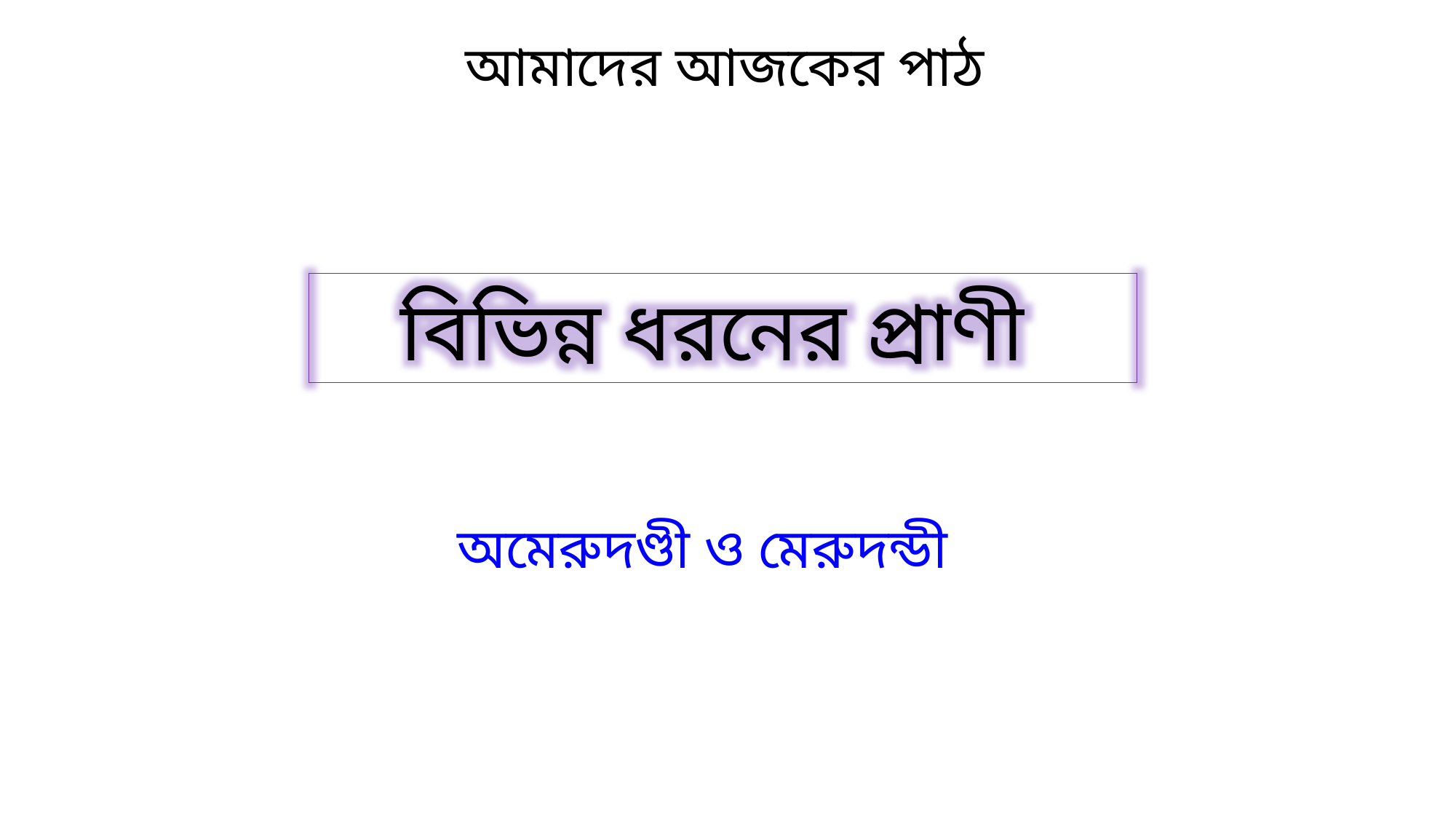

আমাদের আজকের পাঠ
বিভিন্ন ধরনের প্রাণী
অমেরুদণ্ডী ও মেরুদন্ডী